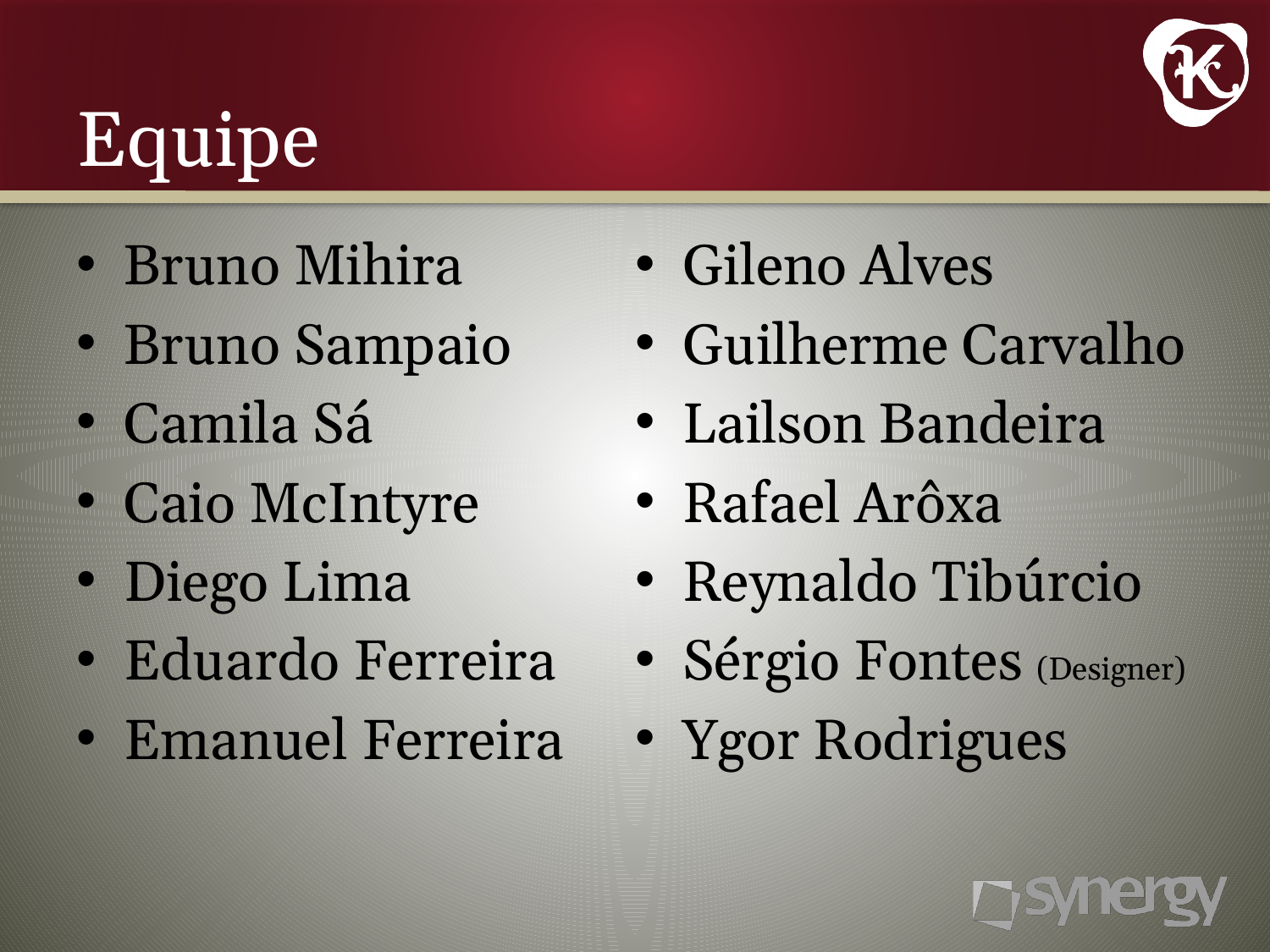

# Equipe
Bruno Mihira
Bruno Sampaio
Camila Sá
Caio McIntyre
Diego Lima
Eduardo Ferreira
Emanuel Ferreira
Gileno Alves
Guilherme Carvalho
Lailson Bandeira
Rafael Arôxa
Reynaldo Tibúrcio
Sérgio Fontes (Designer)
Ygor Rodrigues